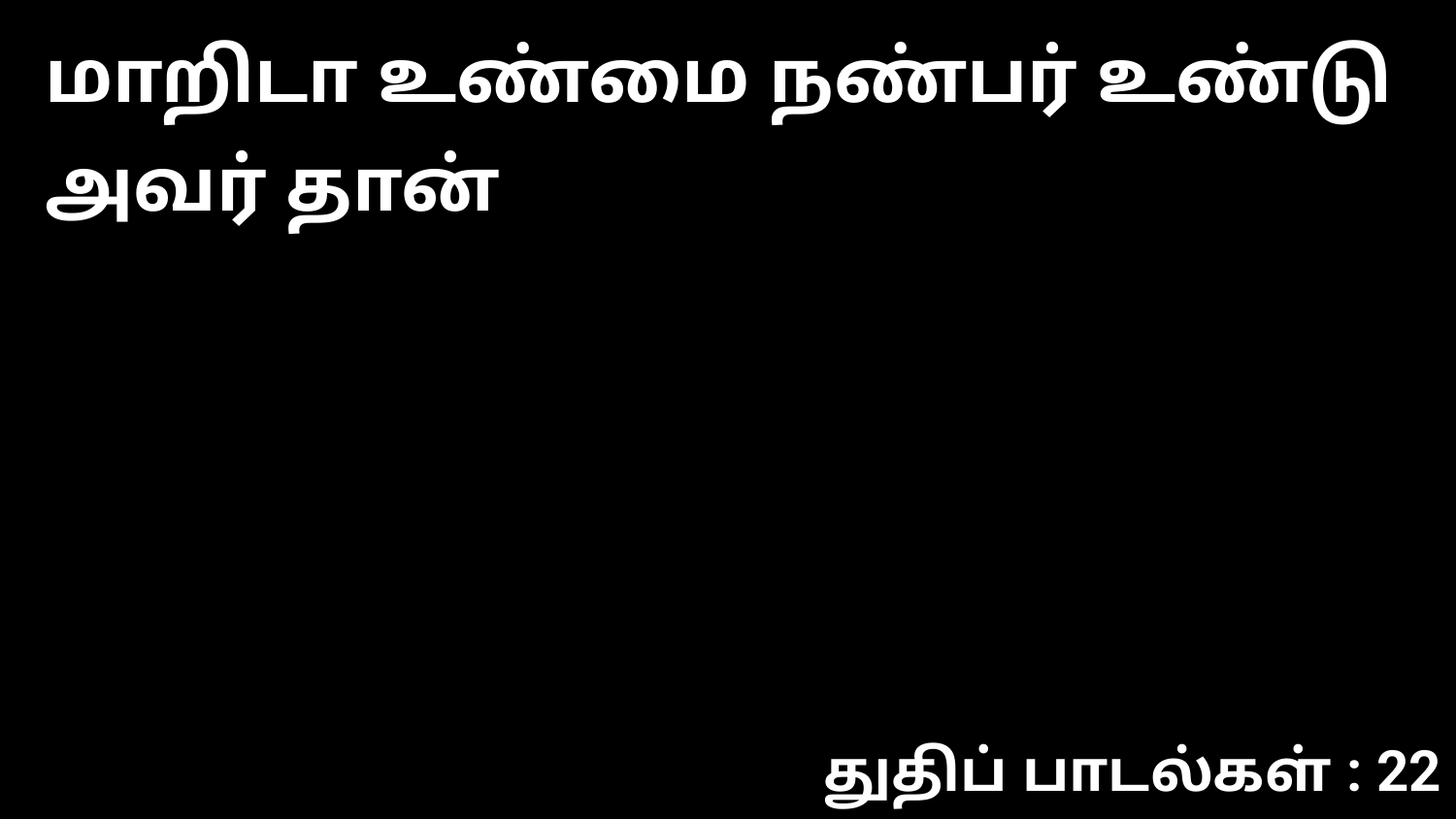

மாறிடா உண்மை நண்பர் உண்டு அவர் தான்
துதிப் பாடல்கள் : 22